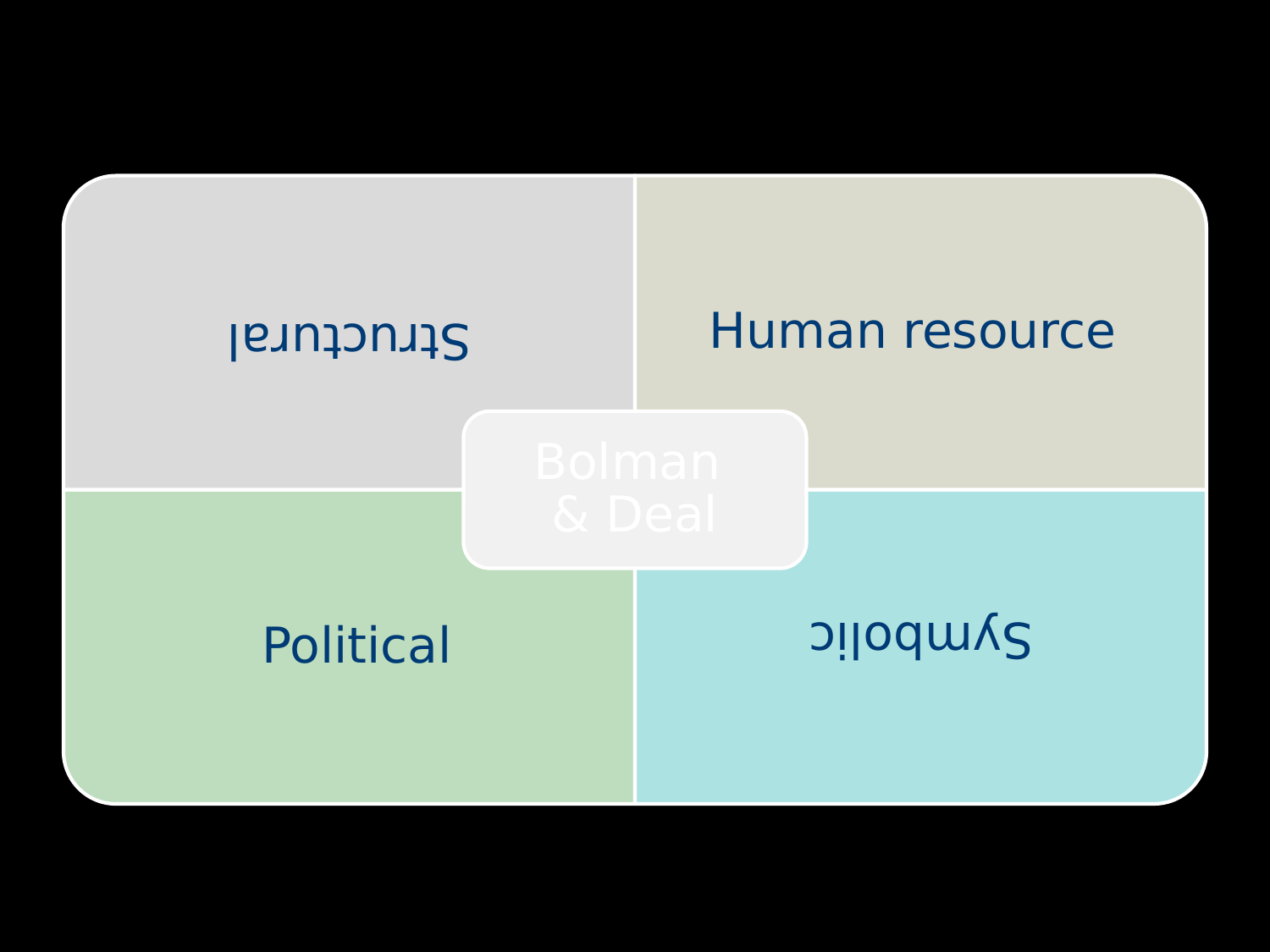

Structural
Human resource
Political
Symbolic
Bolman
& Deal